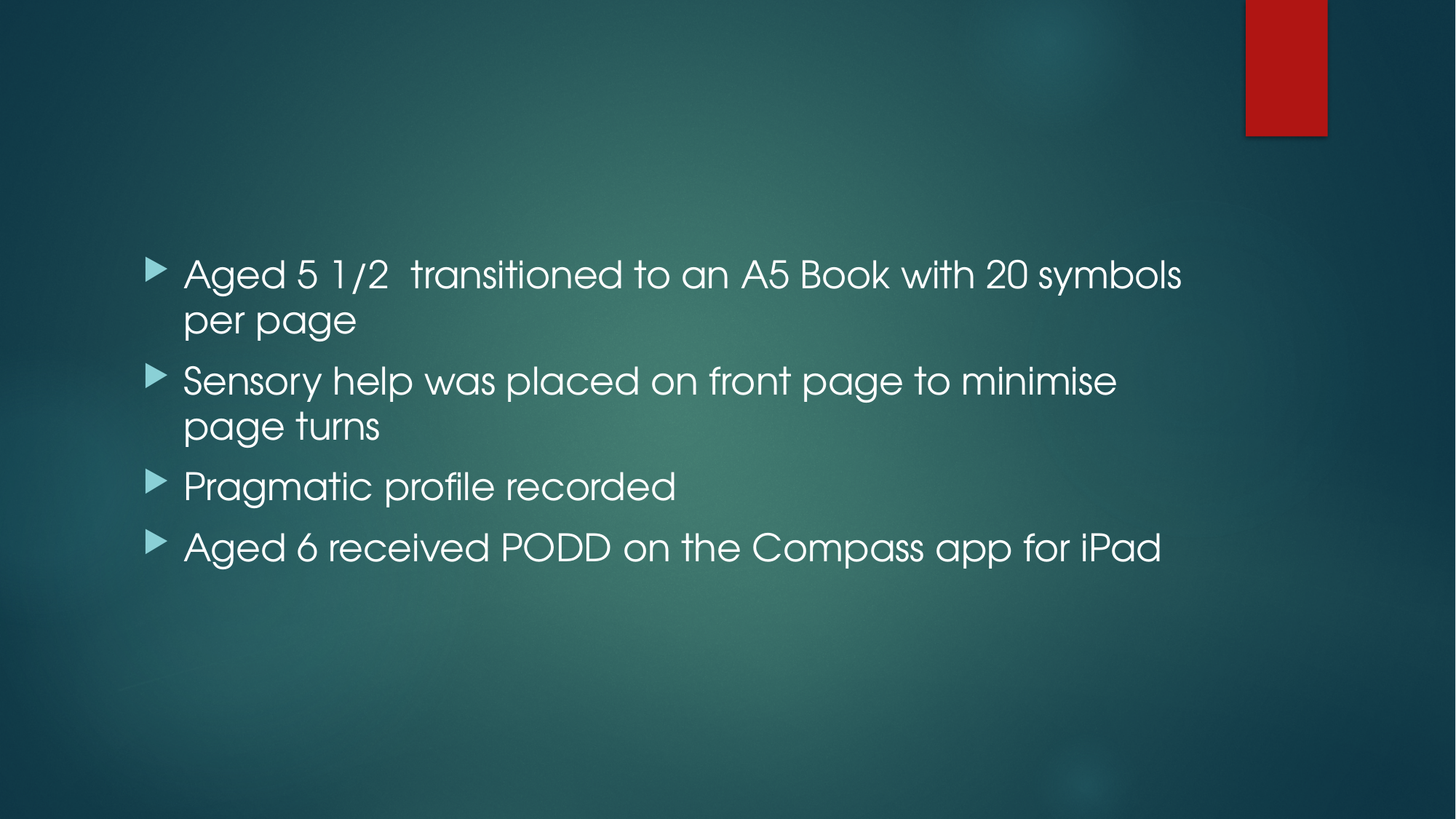

#
Aged 5 1/2  transitioned to an A5 Book with 20 symbols per page
Sensory help was placed on front page to minimise page turns
Pragmatic profile recorded
Aged 6 received PODD on the Compass app for iPad